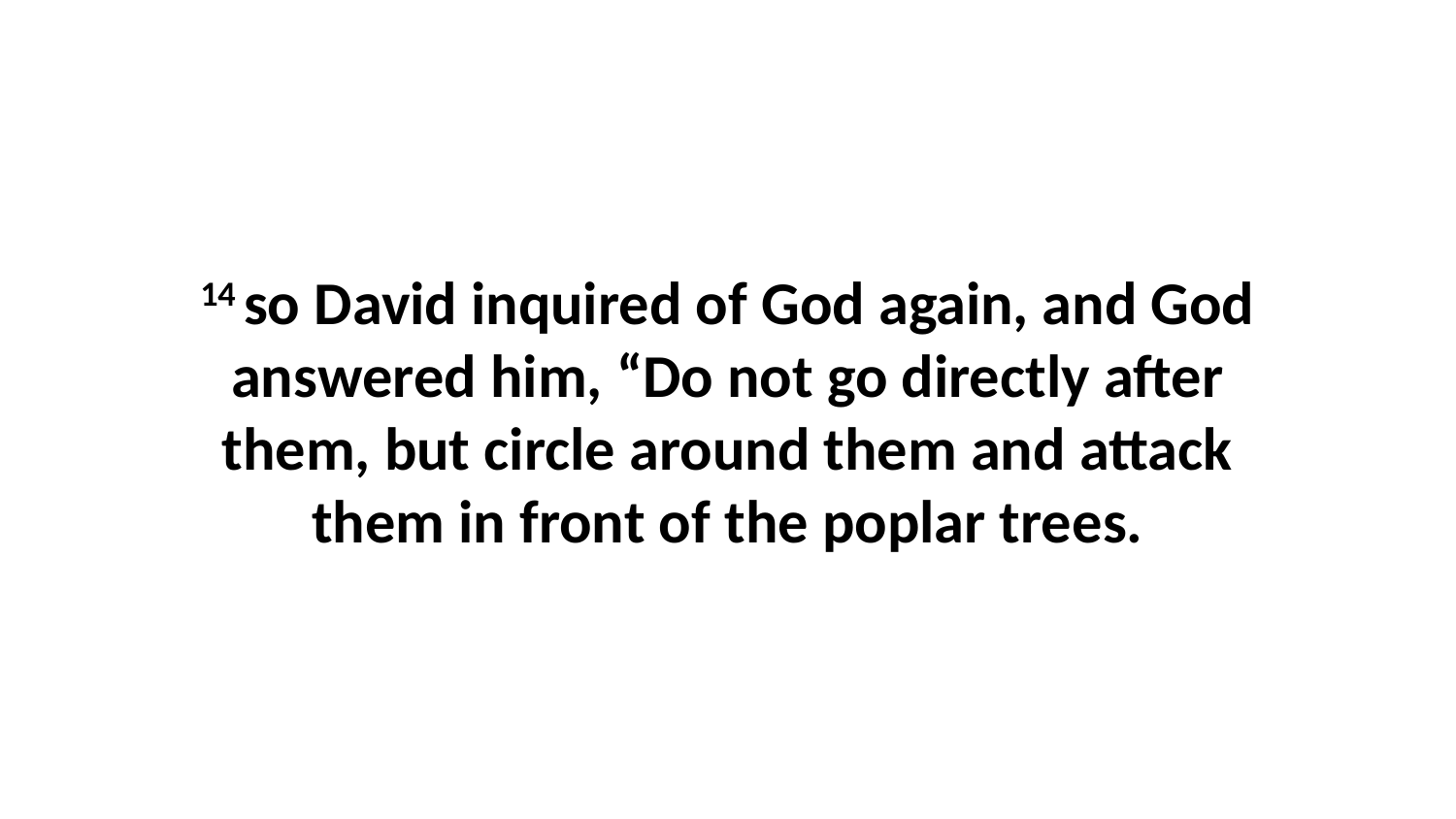

14 so David inquired of God again, and God answered him, “Do not go directly after them, but circle around them and attack them in front of the poplar trees.